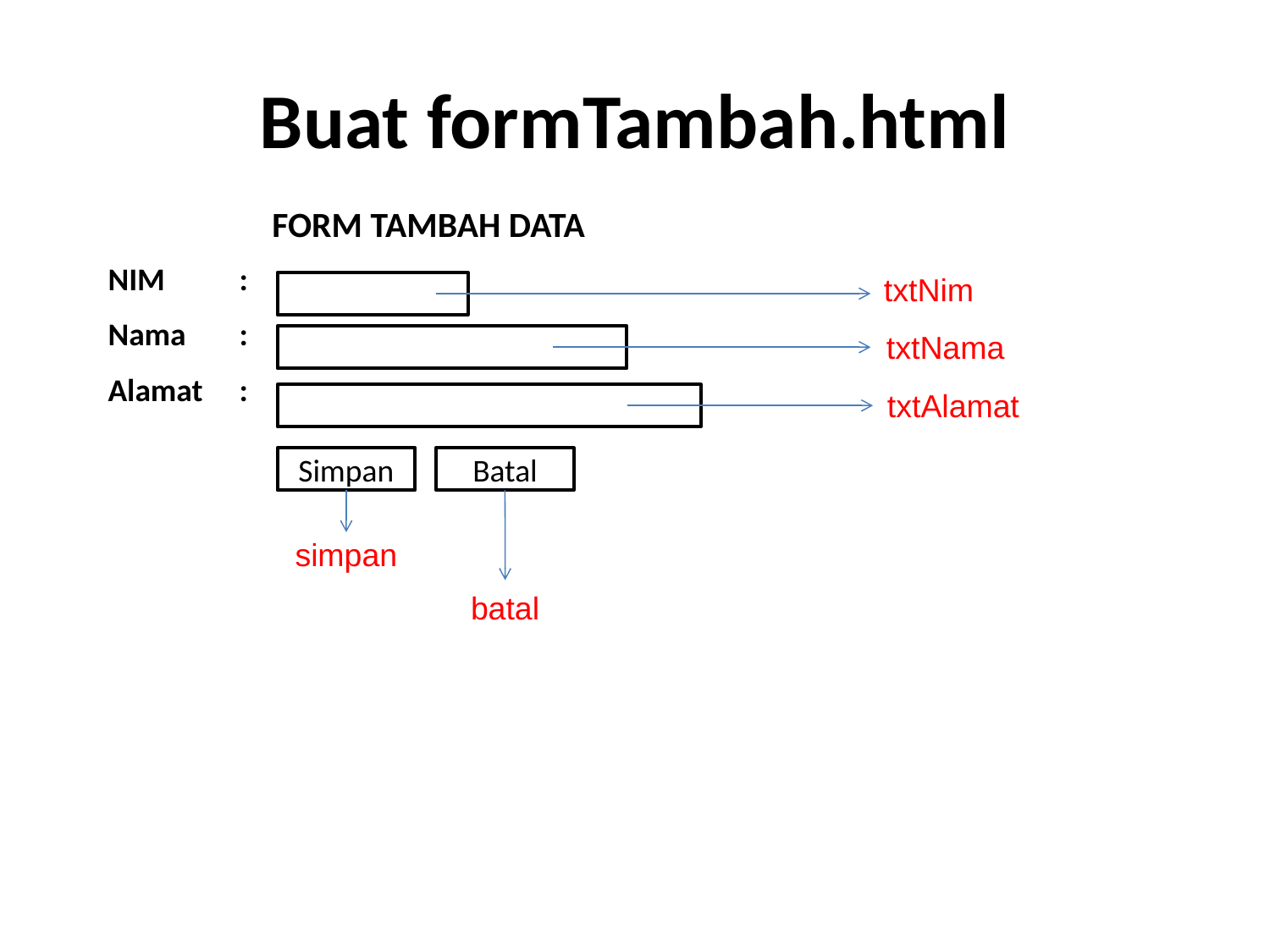

# Buat formTambah.html
| FORM TAMBAH DATA |  |  |
| --- | --- | --- |
| NIM | : |  |
| Nama | : |  |
| Alamat | : |  |
|  |  |  |
txtNim

txtNama

txtAlamat

Simpan
Batal
simpan
batal